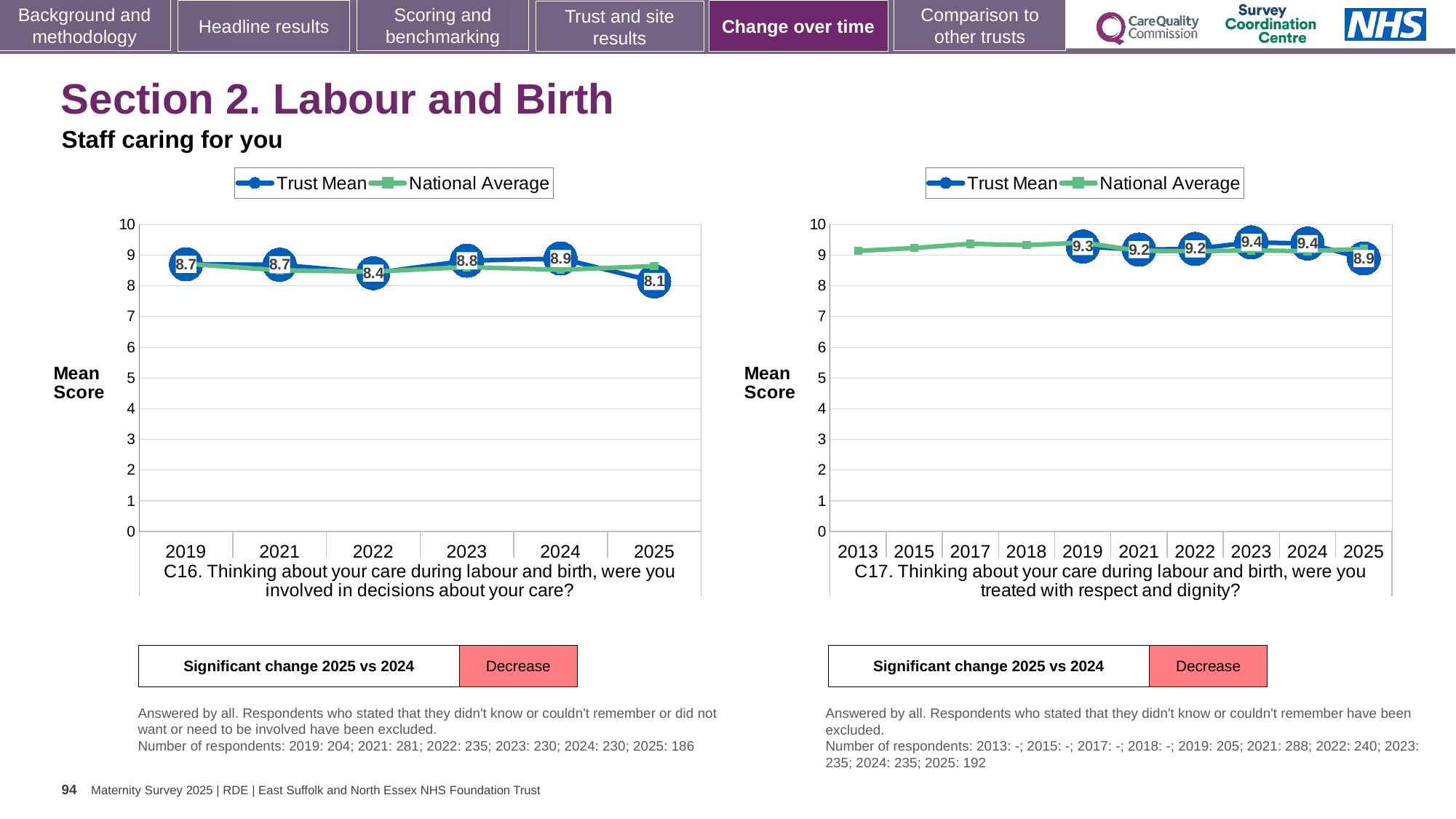

# Section 2. Labour and Birth
Staff caring for you

### Chart

| Category | Trust Mean | National Average |
|---|---|---|
| 2019 | 8.700510458765114 | 8.718690948994155 |
| 2021 | 8.686241712598614 | 8.505303455355547 |
| 2022 | 8.413455539704477 | 8.461507031120597 |
| 2023 | 8.818442479166775 | 8.611297935737216 |
| 2024 | 8.890254107693398 | 8.52109721217814 |
| 2025 | 8.146523899436165 | 8.644805561846152 |

### Chart

| Category | Trust Mean | National Average |
|---|---|---|
| 2013 | None | 9.138546999961067 |
| 2015 | None | 9.231617645126759 |
| 2017 | None | 9.367593548648186 |
| 2018 | None | 9.324567682623162 |
| 2019 | 9.27992049406606 | 9.406781776182266 |
| 2021 | 9.179959312264637 | 9.142266541253438 |
| 2022 | 9.20321340094104 | 9.1261822553367 |
| 2023 | 9.41608784611042 | 9.154460787850113 |
| 2024 | 9.377799222386273 | 9.126387956298561 |
| 2025 | 8.892276926662893 | 9.205429639425253 |
| Significant change 2025 vs 2024 | Decrease |
| --- | --- |
| Significant change 2025 vs 2024 | Decrease |
| --- | --- |
Answered by all. Respondents who stated that they didn't know or couldn't remember or did not want or need to be involved have been excluded.
Number of respondents: 2019: 204; 2021: 281; 2022: 235; 2023: 230; 2024: 230; 2025: 186
Answered by all. Respondents who stated that they didn't know or couldn't remember have been excluded.
Number of respondents: 2013: -; 2015: -; 2017: -; 2018: -; 2019: 205; 2021: 288; 2022: 240; 2023: 235; 2024: 235; 2025: 192
94